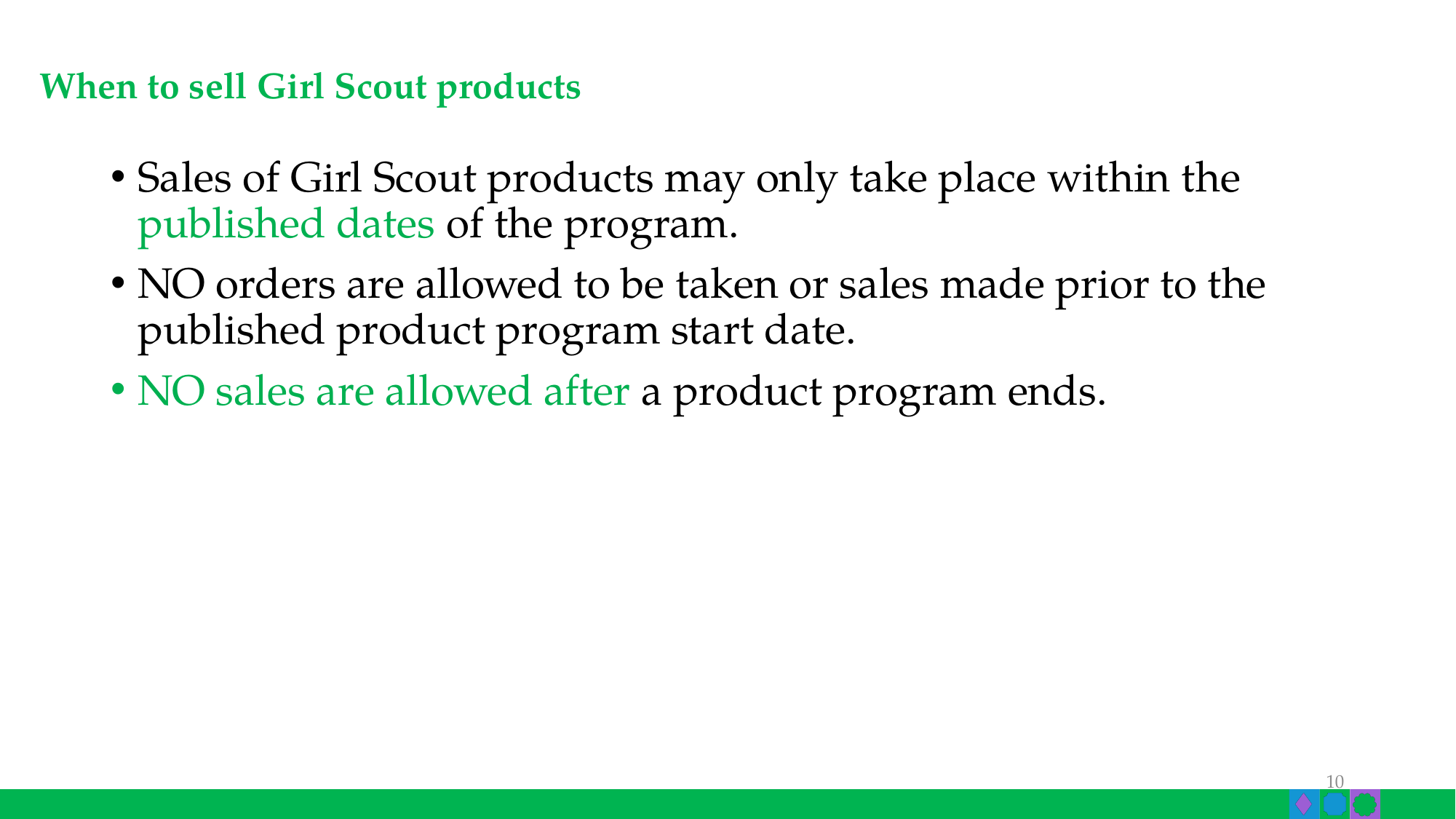

# When to sell Girl Scout products

Sales of Girl Scout products may only take place within the published dates of the program.
NO orders are allowed to be taken or sales made prior to the published product program start date.
NO sales are allowed after a product program ends.
10